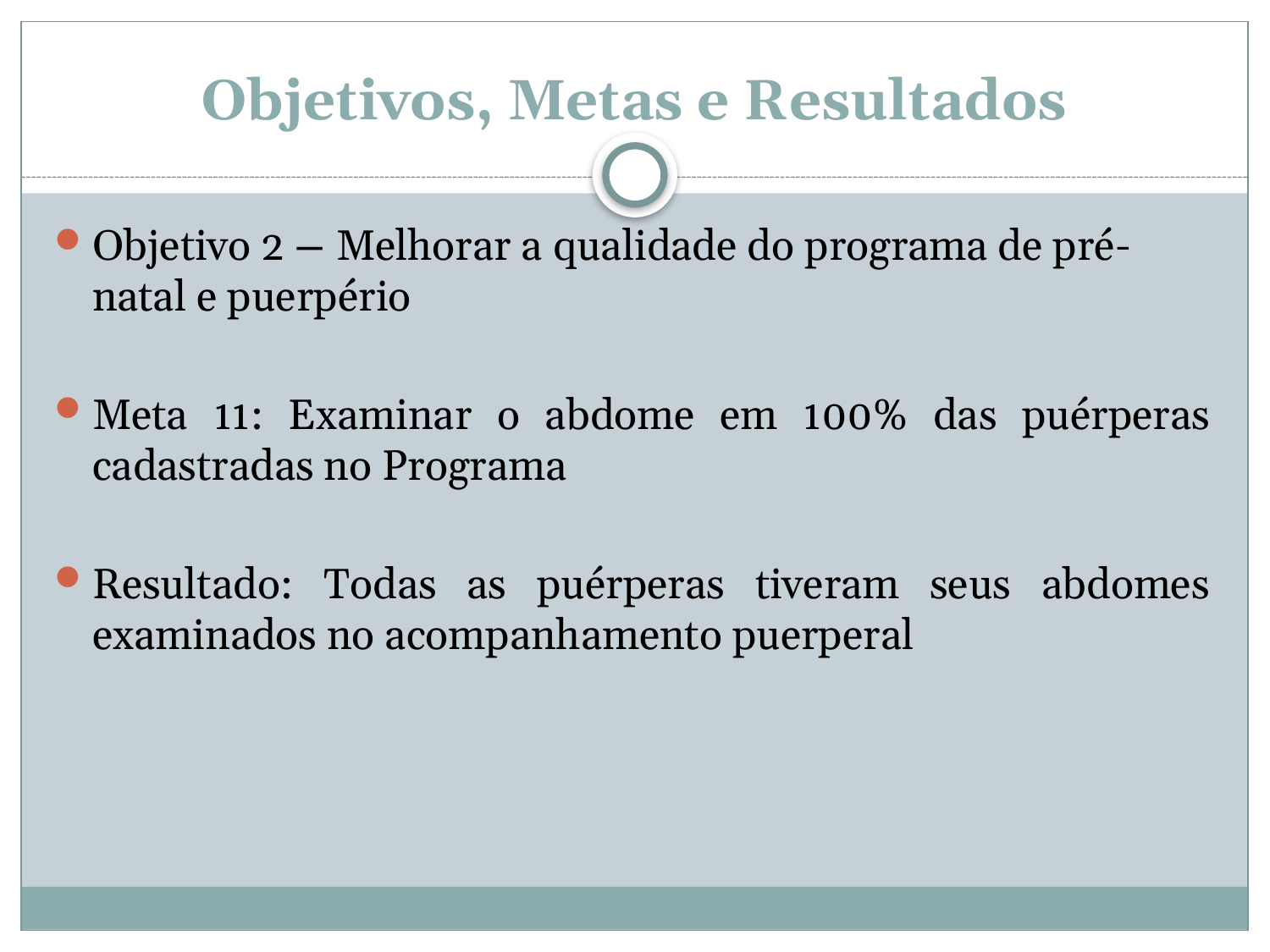

# Objetivos, Metas e Resultados
Objetivo 2 – Melhorar a qualidade do programa de pré-natal e puerpério

Meta 11: Examinar o abdome em 100% das puérperas cadastradas no Programa

Resultado: Todas as puérperas tiveram seus abdomes examinados no acompanhamento puerperal